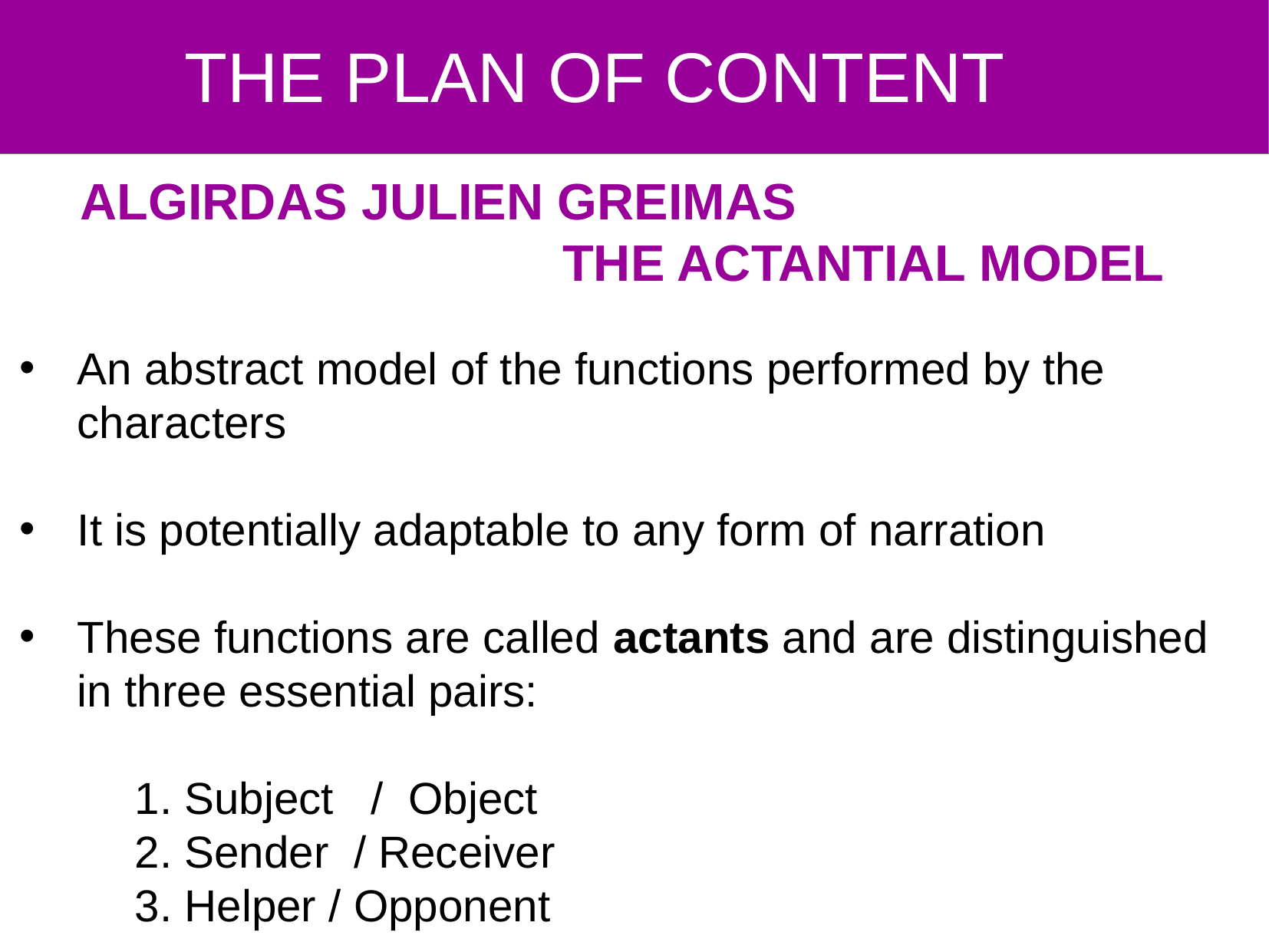

THE PLAN OF CONTENT
ALGIRDAS JULIEN GREIMAS
                                  THE ACTANTIAL MODEL

An abstract model of the functions performed by the characters

It is potentially adaptable to any form of narration

These functions are called actants and are distinguished in three essential pairs:

	1. Subject   /  Object
	2. Sender  / Receiver
	3. Helper / Opponent